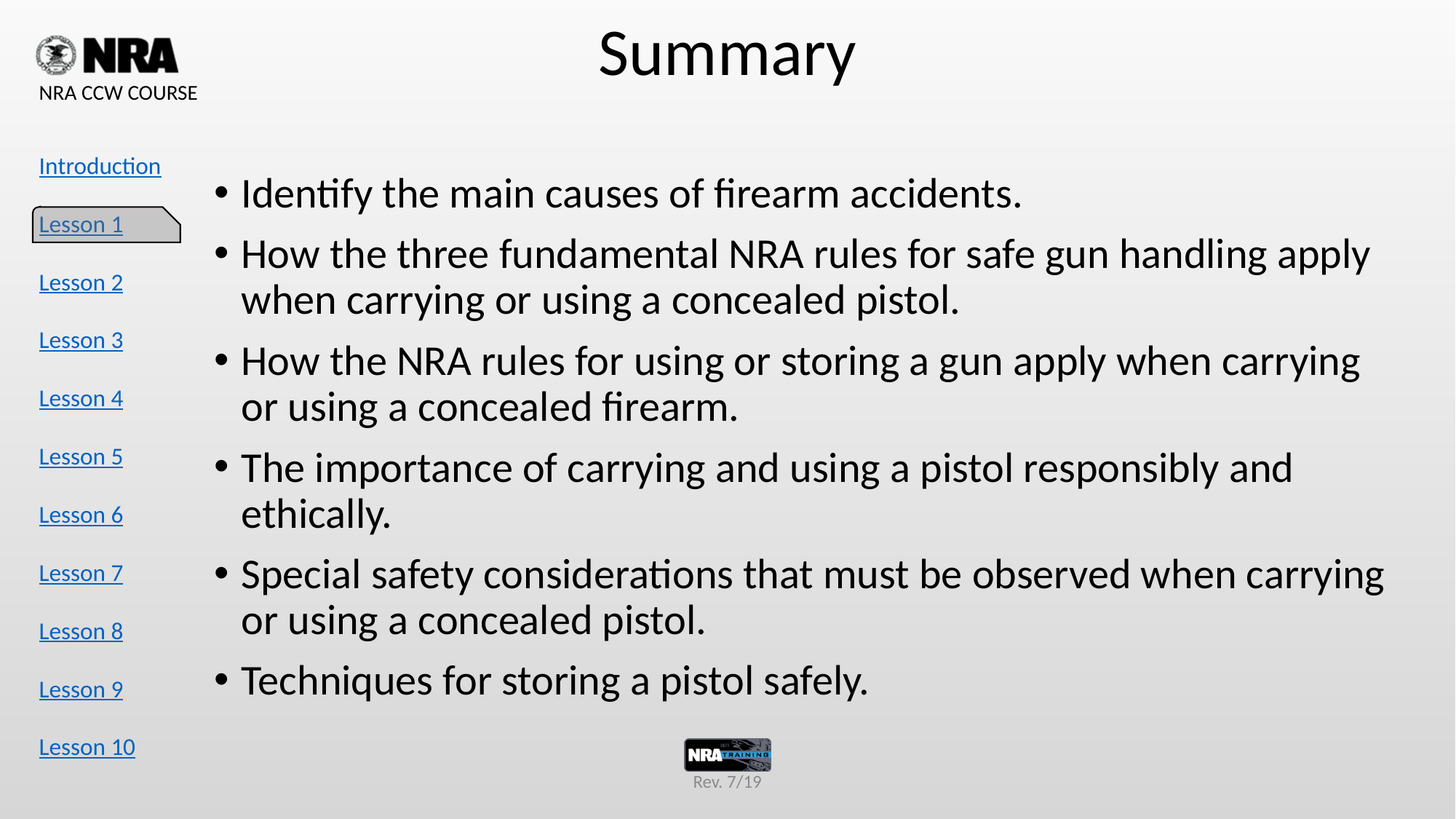

# Summary
Identify the main causes of firearm accidents.
How the three fundamental NRA rules for safe gun handling apply when carrying or using a concealed pistol.
How the NRA rules for using or storing a gun apply when carrying or using a concealed firearm.
The importance of carrying and using a pistol responsibly and ethically.
Special safety considerations that must be observed when carrying or using a concealed pistol.
Techniques for storing a pistol safely.